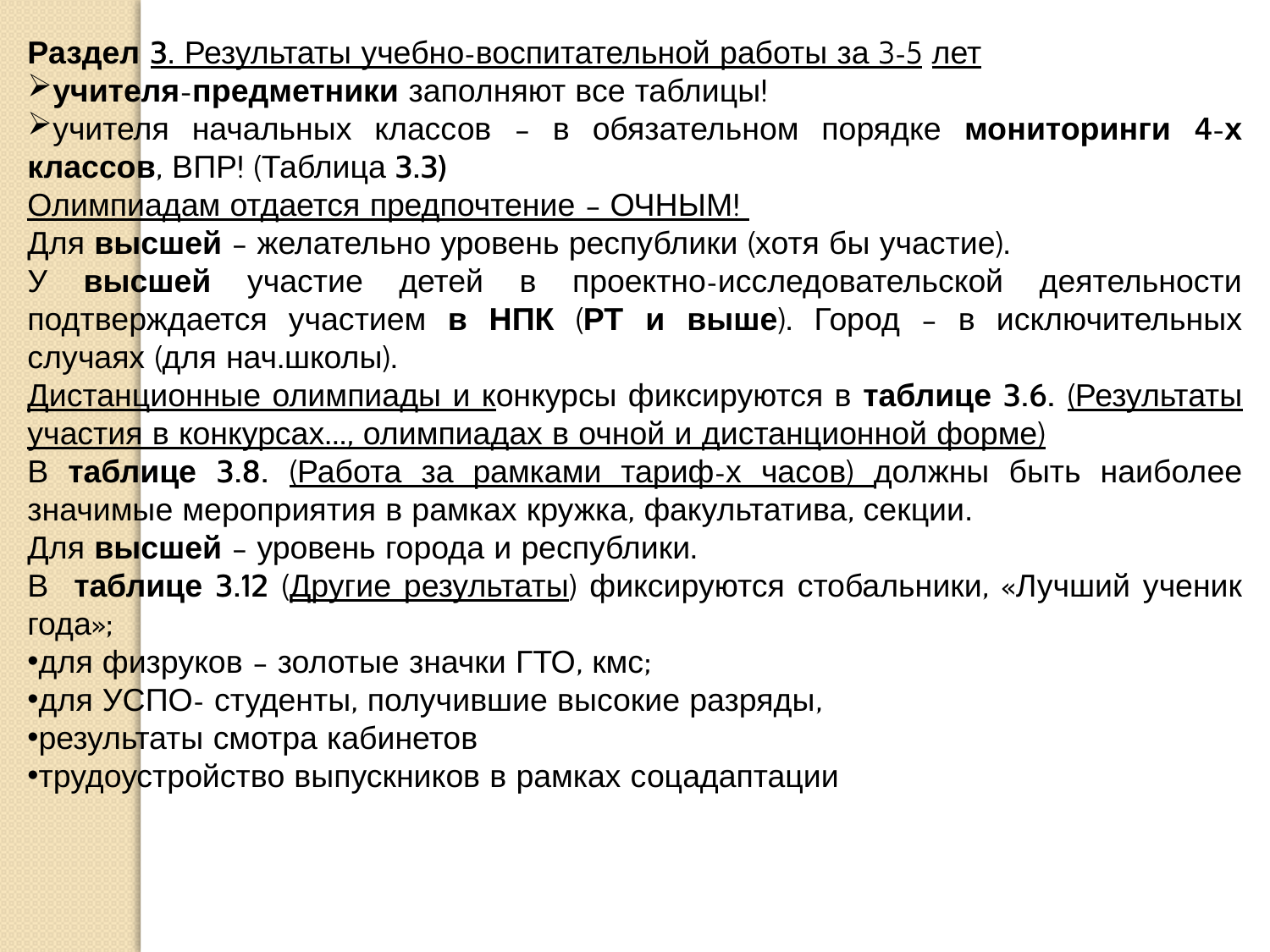

Раздел 3. Результаты учебно-воспитательной работы за 3-5 лет
учителя-предметники заполняют все таблицы!
учителя начальных классов – в обязательном порядке мониторинги 4-х классов, ВПР! (Таблица 3.3)
Олимпиадам отдается предпочтение – ОЧНЫМ!
Для высшей – желательно уровень республики (хотя бы участие).
У высшей участие детей в проектно-исследовательской деятельности подтверждается участием в НПК (РТ и выше). Город – в исключительных случаях (для нач.школы).
Дистанционные олимпиады и конкурсы фиксируются в таблице 3.6. (Результаты участия в конкурсах…, олимпиадах в очной и дистанционной форме)
В таблице 3.8. (Работа за рамками тариф-х часов) должны быть наиболее значимые мероприятия в рамках кружка, факультатива, секции.
Для высшей – уровень города и республики.
В  таблице 3.12 (Другие результаты) фиксируются стобальники, «Лучший ученик года»;
для физруков – золотые значки ГТО, кмс;
для УСПО- студенты, получившие высокие разряды,
результаты смотра кабинетов
трудоустройство выпускников в рамках соцадаптации